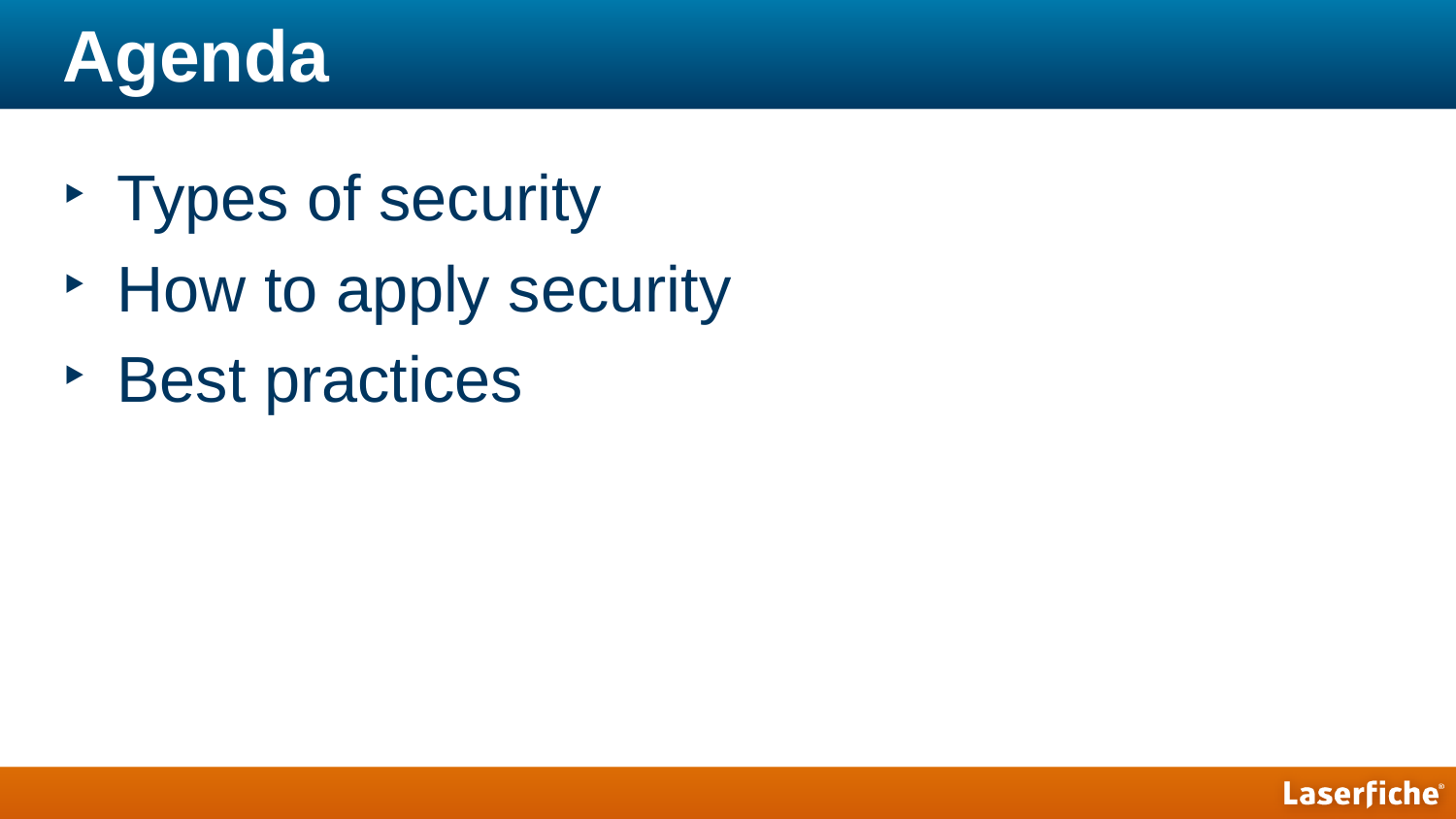

# Agenda
Types of security
How to apply security
Best practices